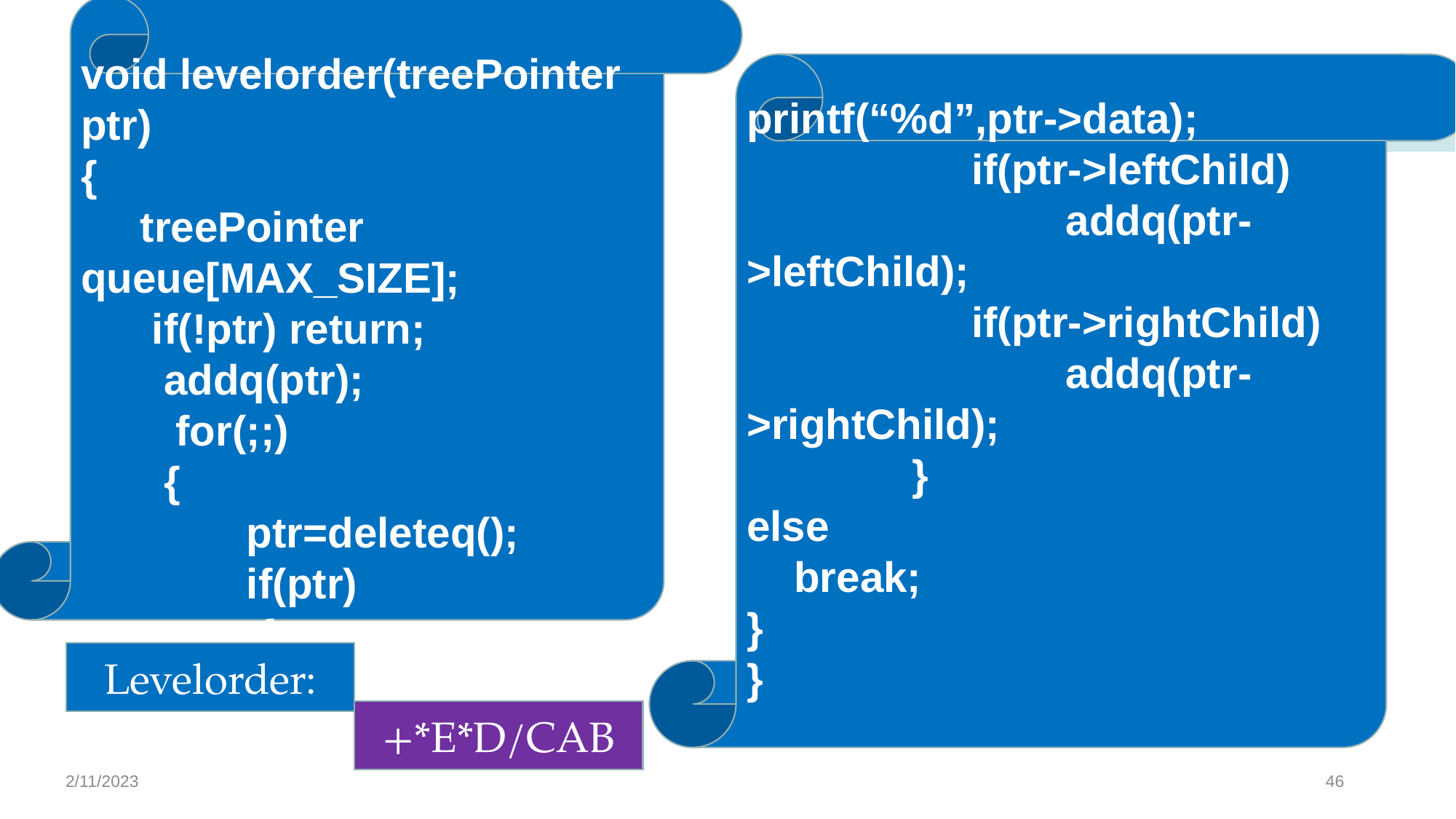

void levelorder(treePointer ptr)
{
     treePointer queue[MAX_SIZE];
      if(!ptr) return;
       addq(ptr);
        for(;;)
       {
              ptr=deleteq();
              if(ptr)
               {

printf(“%d”,ptr->data);
                   if(ptr->leftChild)
                           addq(ptr->leftChild);
                   if(ptr->rightChild)
                           addq(ptr->rightChild);
              }
else
    break;
}
}

Levelorder:
+*E*D/CAB
2/11/2023

46